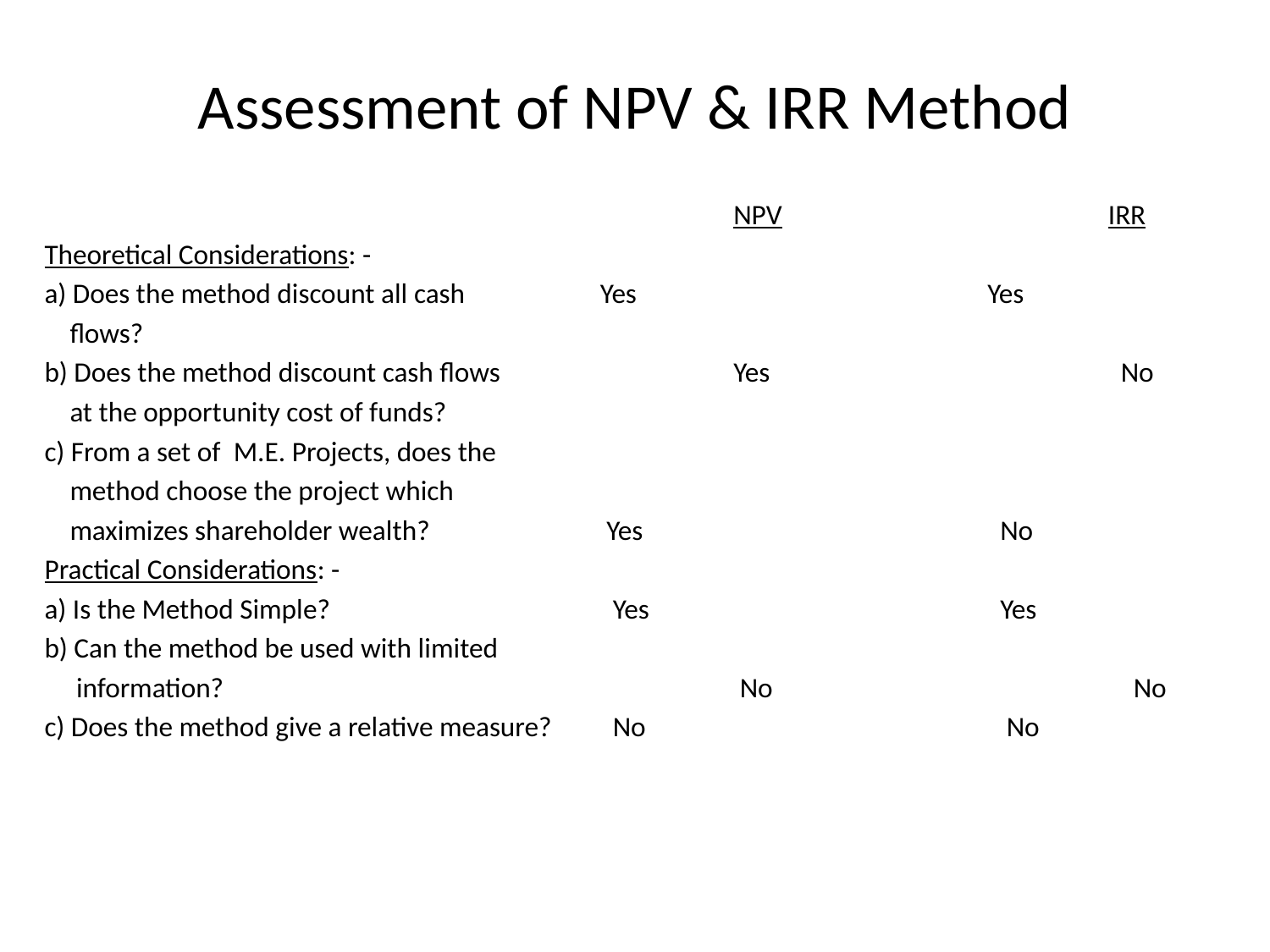

# Assessment of NPV & IRR Method
						 NPV			IRR
Theoretical Considerations: -
a) Does the method discount all cash	   	Yes			 Yes
    flows?
b) Does the method discount cash flows	   	 Yes			  No
    at the opportunity cost of funds?
c) From a set of  M.E. Projects, does the
    method choose the project which
    maximizes shareholder wealth?		 Yes			   No
Practical Considerations: -
a) Is the Method Simple?			  Yes			   Yes
b) Can the method be used with limited
     information?				  No			    No
c) Does the method give a relative measure?       	  No			    No